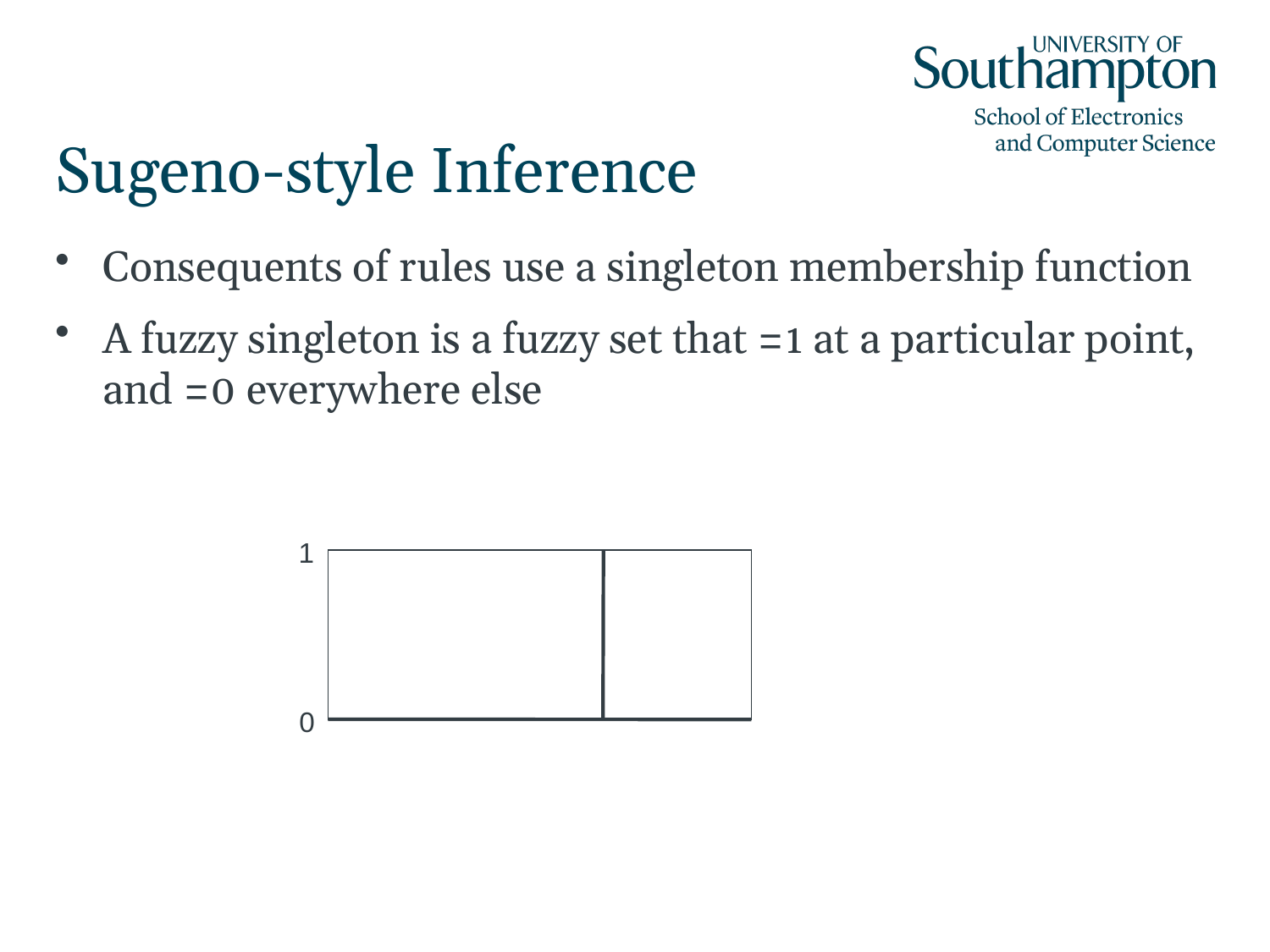

# Sugeno-style Inference
Consequents of rules use a singleton membership function
A fuzzy singleton is a fuzzy set that =1 at a particular point, and =0 everywhere else
1

0